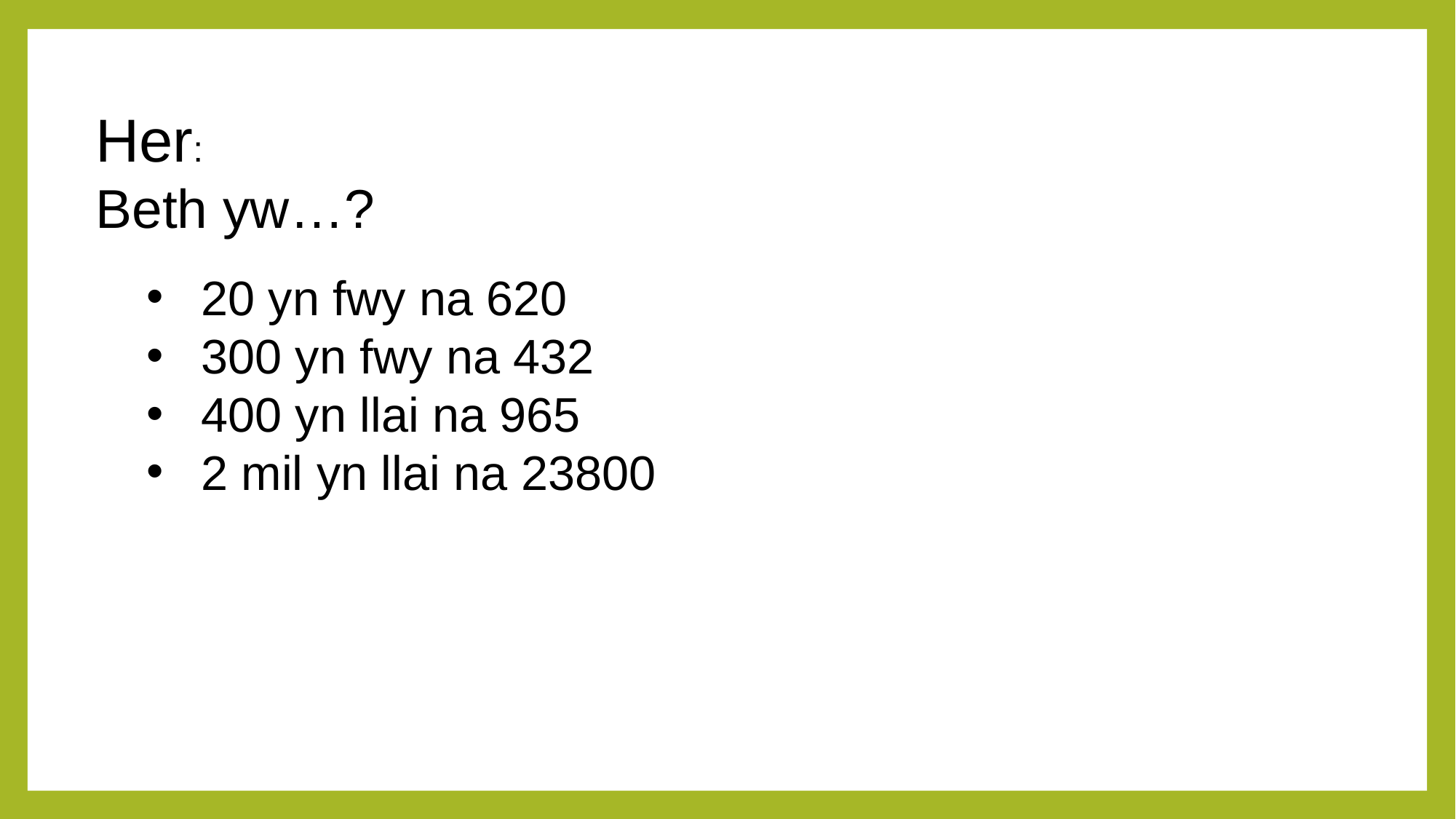

Her:
Beth yw…?
20 yn fwy na 620
300 yn fwy na 432
400 yn llai na 965
2 mil yn llai na 23800